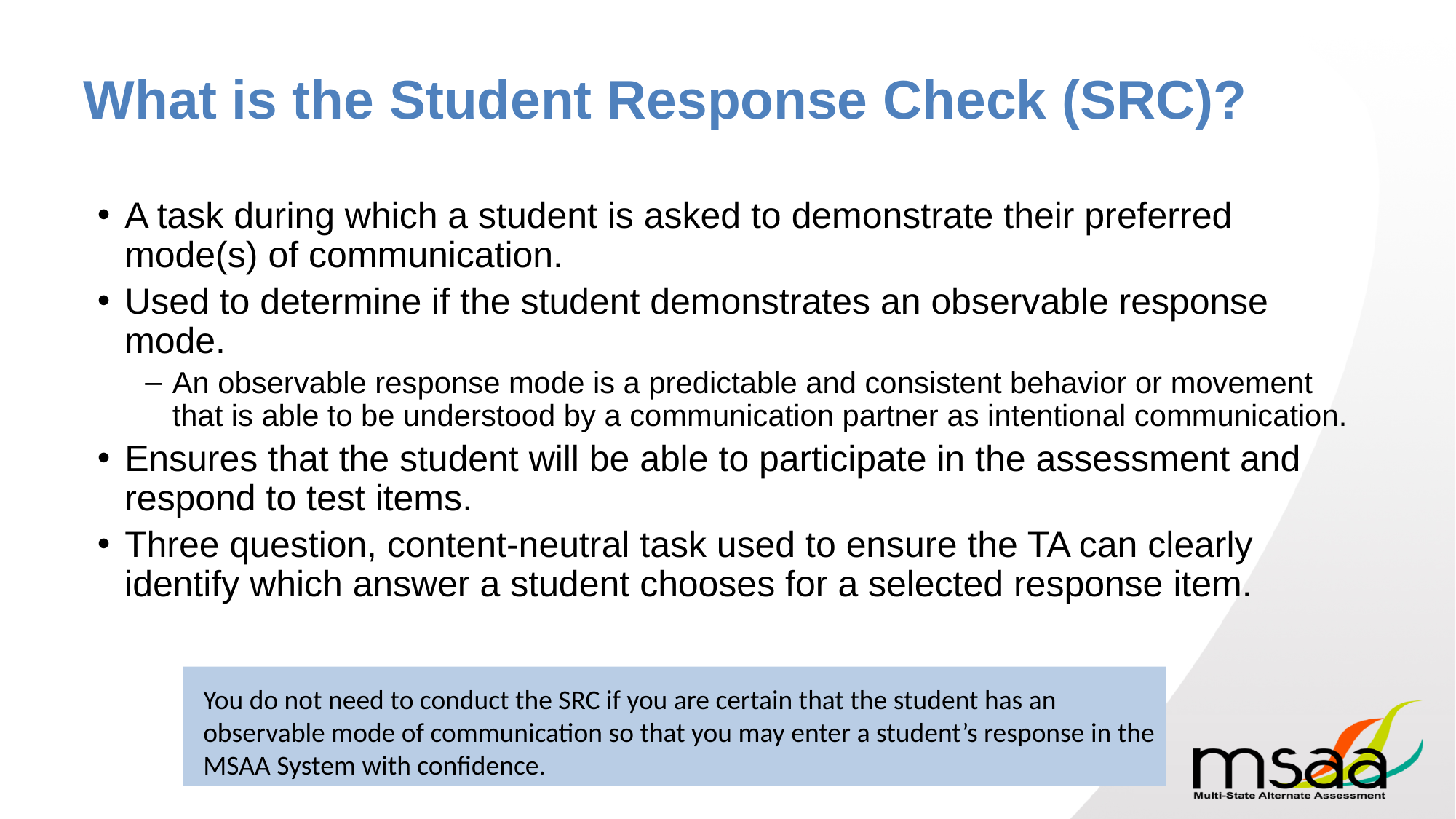

# What is the Student Response Check (SRC)?
A task during which a student is asked to demonstrate their preferred mode(s) of communication.
Used to determine if the student demonstrates an observable response mode.
An observable response mode is a predictable and consistent behavior or movement that is able to be understood by a communication partner as intentional communication.
Ensures that the student will be able to participate in the assessment and respond to test items.
Three question, content-neutral task used to ensure the TA can clearly identify which answer a student chooses for a selected response item.

You do not need to conduct the SRC if you are certain that the student has an observable mode of communication so that you may enter a student’s response in the MSAA System with confidence.